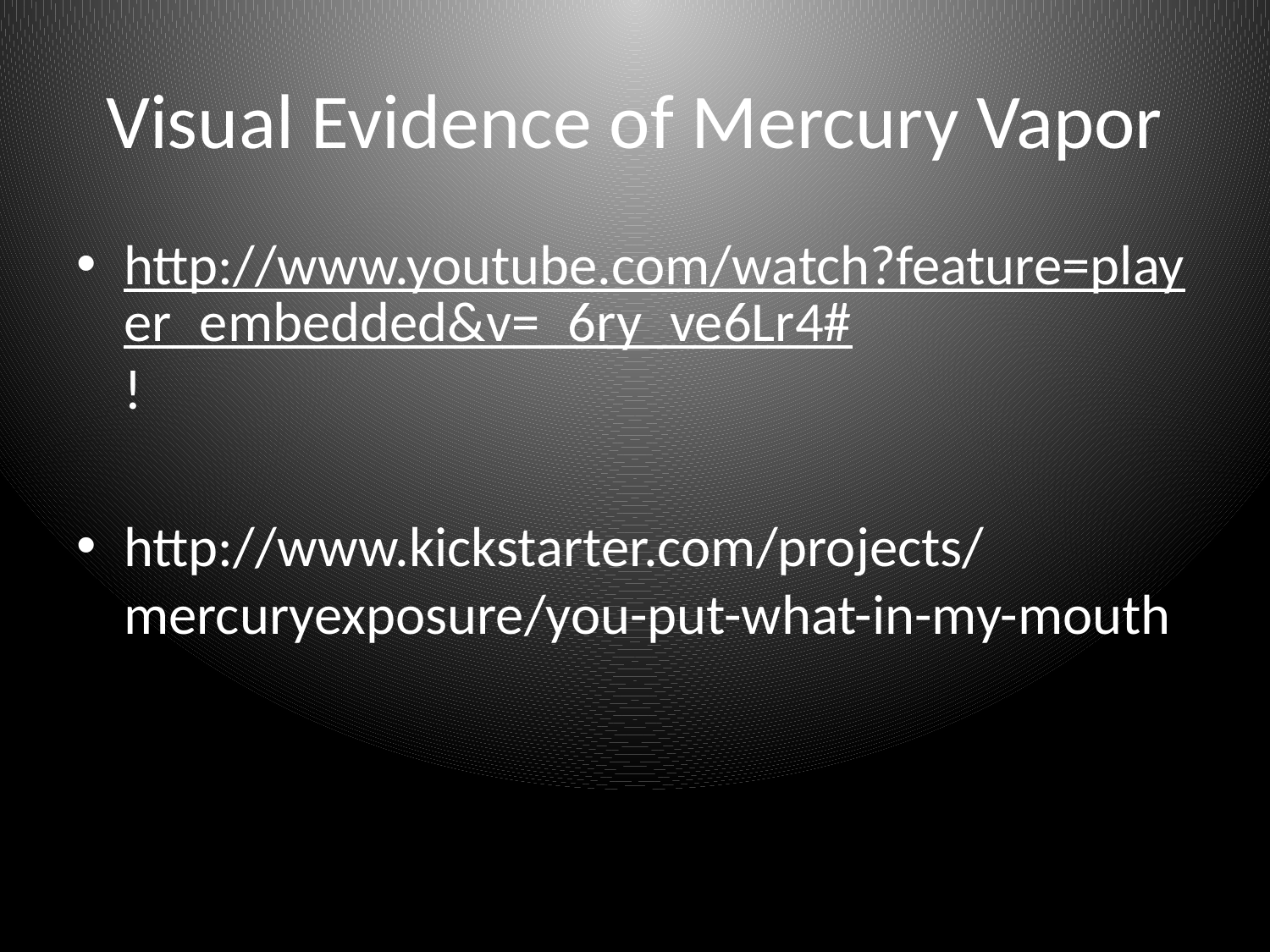

# Visual Evidence of Mercury Vapor
http://www.youtube.com/watch?feature=player_embedded&v=_6ry_ve6Lr4#!

http://www.kickstarter.com/projects/mercuryexposure/you-put-what-in-my-mouth